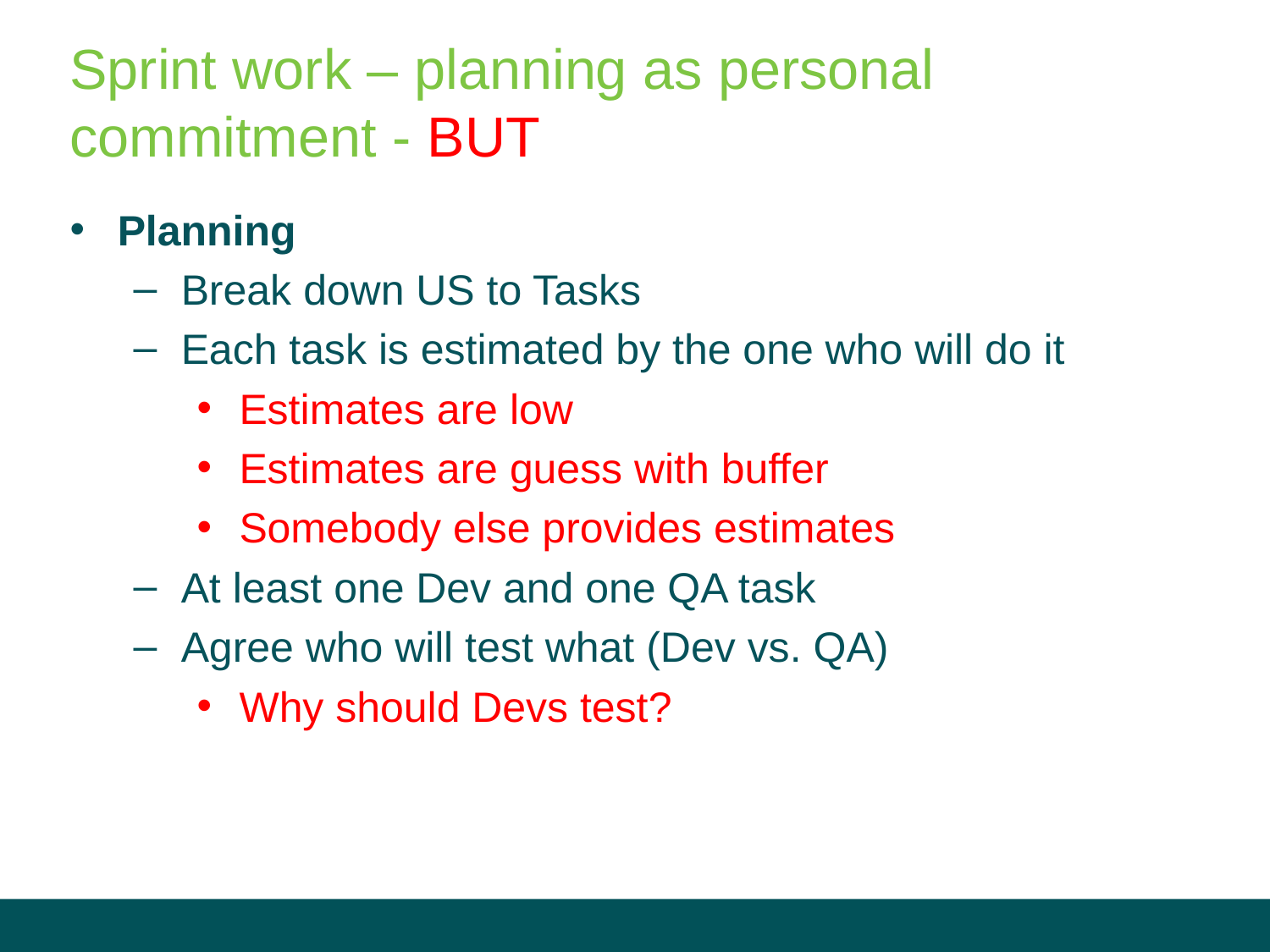

# Sprint work – planning as personal commitment - BUT
Planning
Break down US to Tasks
Each task is estimated by the one who will do it
Estimates are low
Estimates are guess with buffer
Somebody else provides estimates
At least one Dev and one QA task
Agree who will test what (Dev vs. QA)
Why should Devs test?